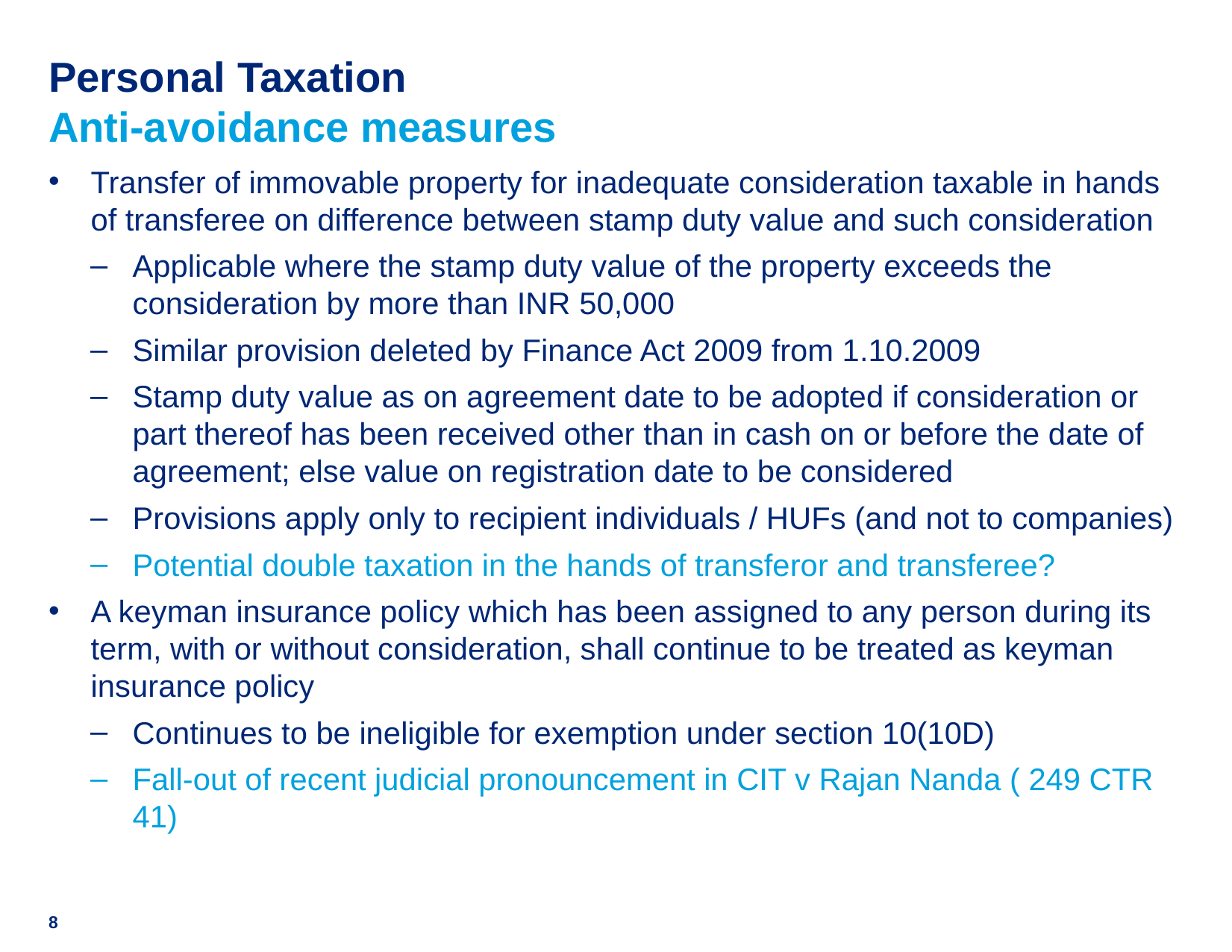

# Personal Taxation Anti-avoidance measures
Transfer of immovable property for inadequate consideration taxable in hands of transferee on difference between stamp duty value and such consideration
Applicable where the stamp duty value of the property exceeds the consideration by more than INR 50,000
Similar provision deleted by Finance Act 2009 from 1.10.2009
Stamp duty value as on agreement date to be adopted if consideration or part thereof has been received other than in cash on or before the date of agreement; else value on registration date to be considered
Provisions apply only to recipient individuals / HUFs (and not to companies)
Potential double taxation in the hands of transferor and transferee?
A keyman insurance policy which has been assigned to any person during its term, with or without consideration, shall continue to be treated as keyman insurance policy
Continues to be ineligible for exemption under section 10(10D)
Fall-out of recent judicial pronouncement in CIT v Rajan Nanda ( 249 CTR 41)
8